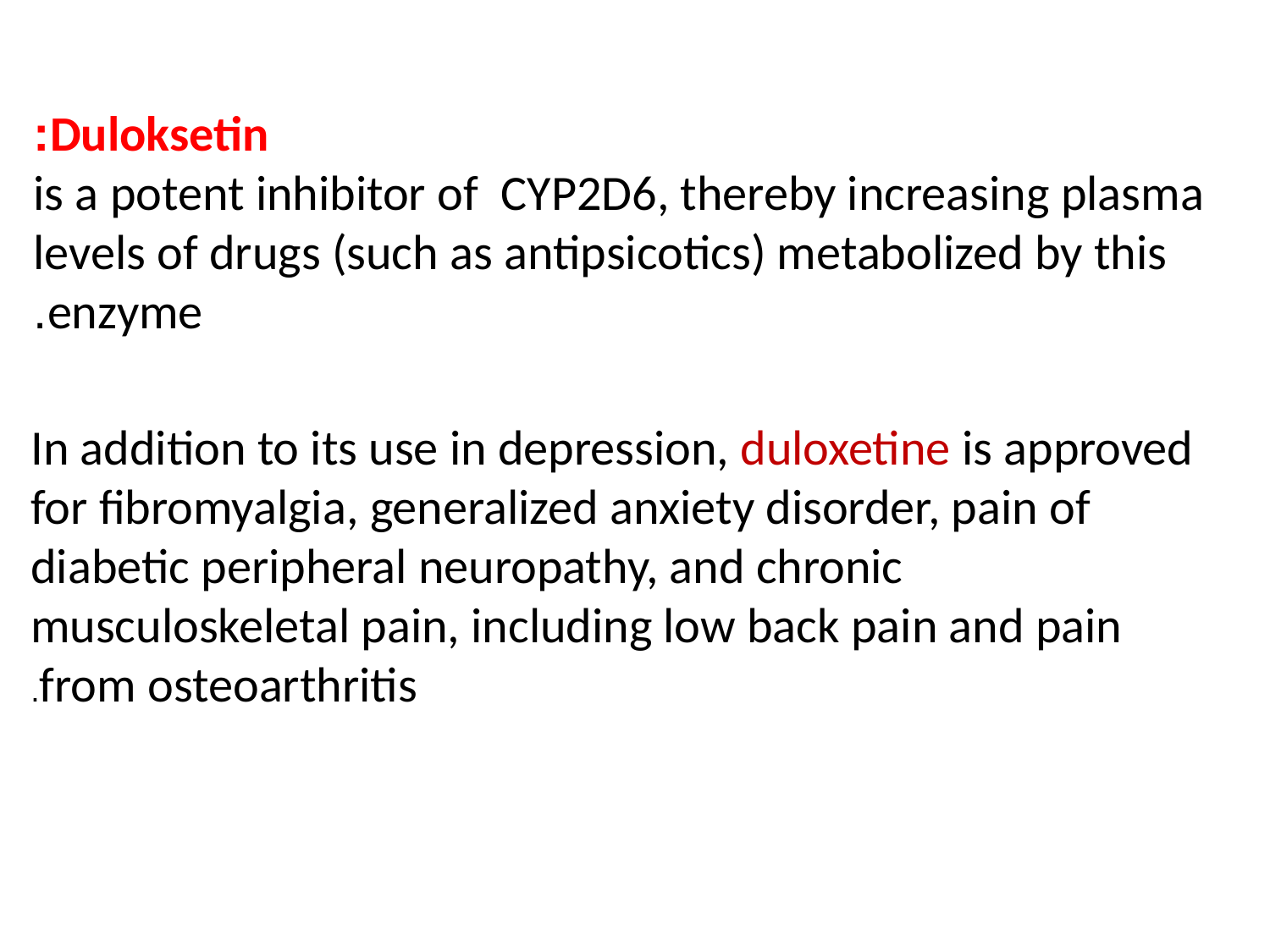

Duloksetin:
is a potent inhibitor of  CYP2D6, thereby increasing plasma levels of drugs (such as antipsicotics) metabolized by this enzyme.

In addition to its use in depression, duloxetine is approved for fibromyalgia, generalized anxiety disorder, pain of diabetic peripheral neuropathy, and chronic musculoskeletal pain, including low back pain and pain from osteoarthritis.